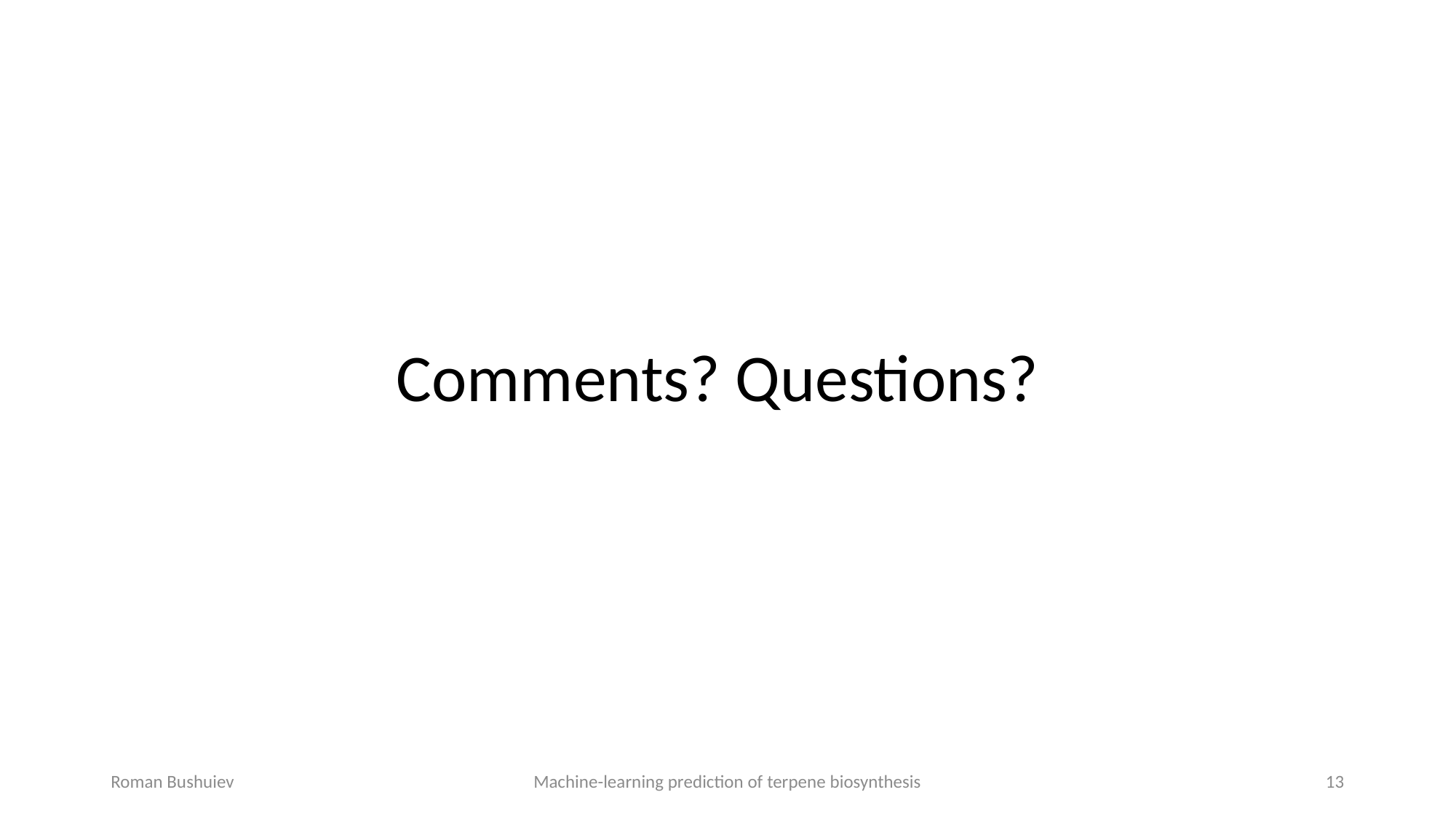

Comments? Questions?
Roman Bushuiev
Machine-learning prediction of terpene biosynthesis
13